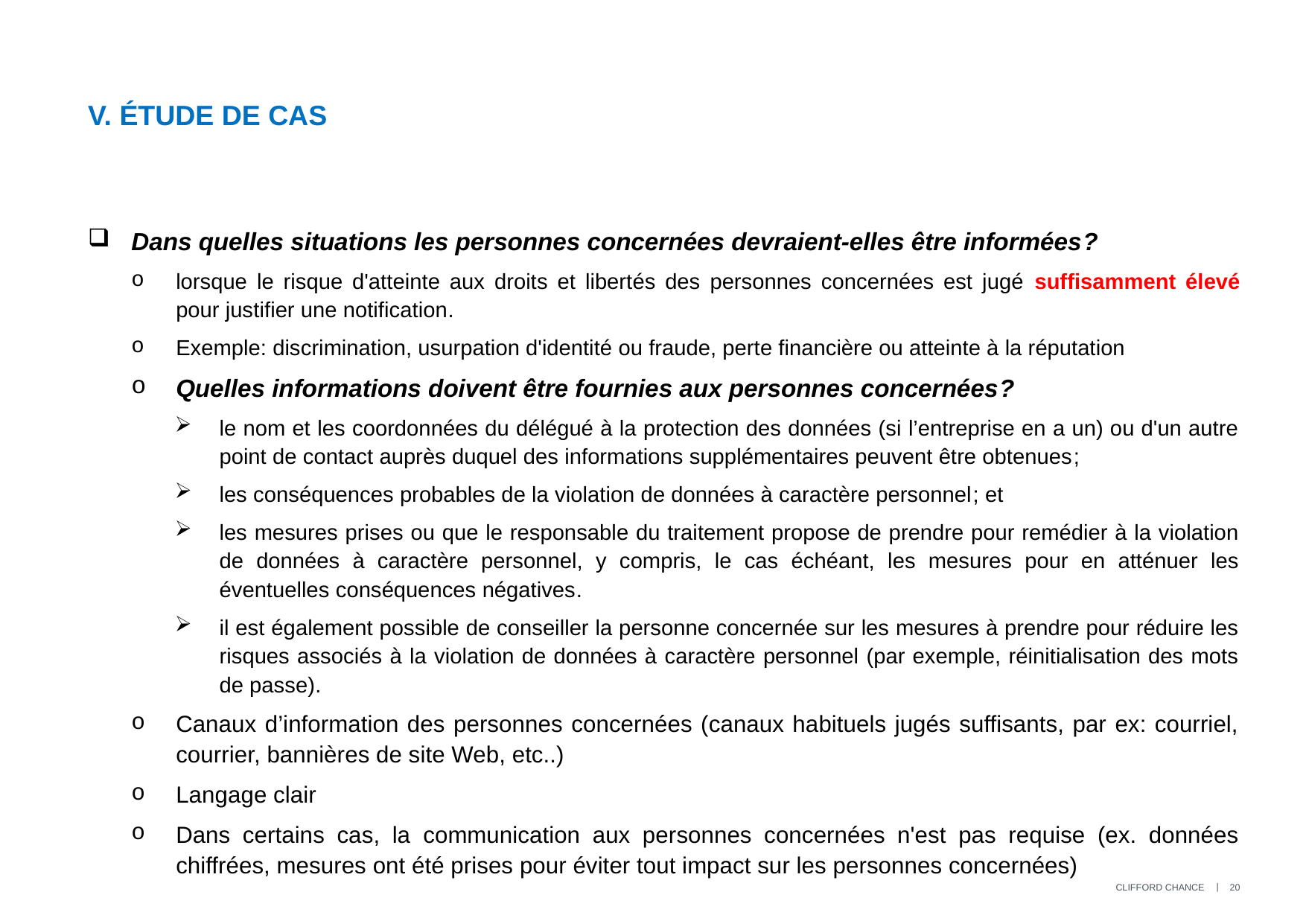

#
v. Étude de cas

Dans quelles situations les personnes concernées devraient-elles être informées?
lorsque le risque d'atteinte aux droits et libertés des personnes concernées est jugé suffisamment élevé pour justifier une notification.
Exemple: discrimination, usurpation d'identité ou fraude, perte financière ou atteinte à la réputation
Quelles informations doivent être fournies aux personnes concernées?
le nom et les coordonnées du délégué à la protection des données (si l’entreprise en a un) ou d'un autre point de contact auprès duquel des informations supplémentaires peuvent être obtenues;
les conséquences probables de la violation de données à caractère personnel; et
les mesures prises ou que le responsable du traitement propose de prendre pour remédier à la violation de données à caractère personnel, y compris, le cas échéant, les mesures pour en atténuer les éventuelles conséquences négatives.
il est également possible de conseiller la personne concernée sur les mesures à prendre pour réduire les risques associés à la violation de données à caractère personnel (par exemple, réinitialisation des mots de passe).
Canaux d’information des personnes concernées (canaux habituels jugés suffisants, par ex: courriel, courrier, bannières de site Web, etc..)
Langage clair
Dans certains cas, la communication aux personnes concernées n'est pas requise (ex. données chiffrées, mesures ont été prises pour éviter tout impact sur les personnes concernées)

20